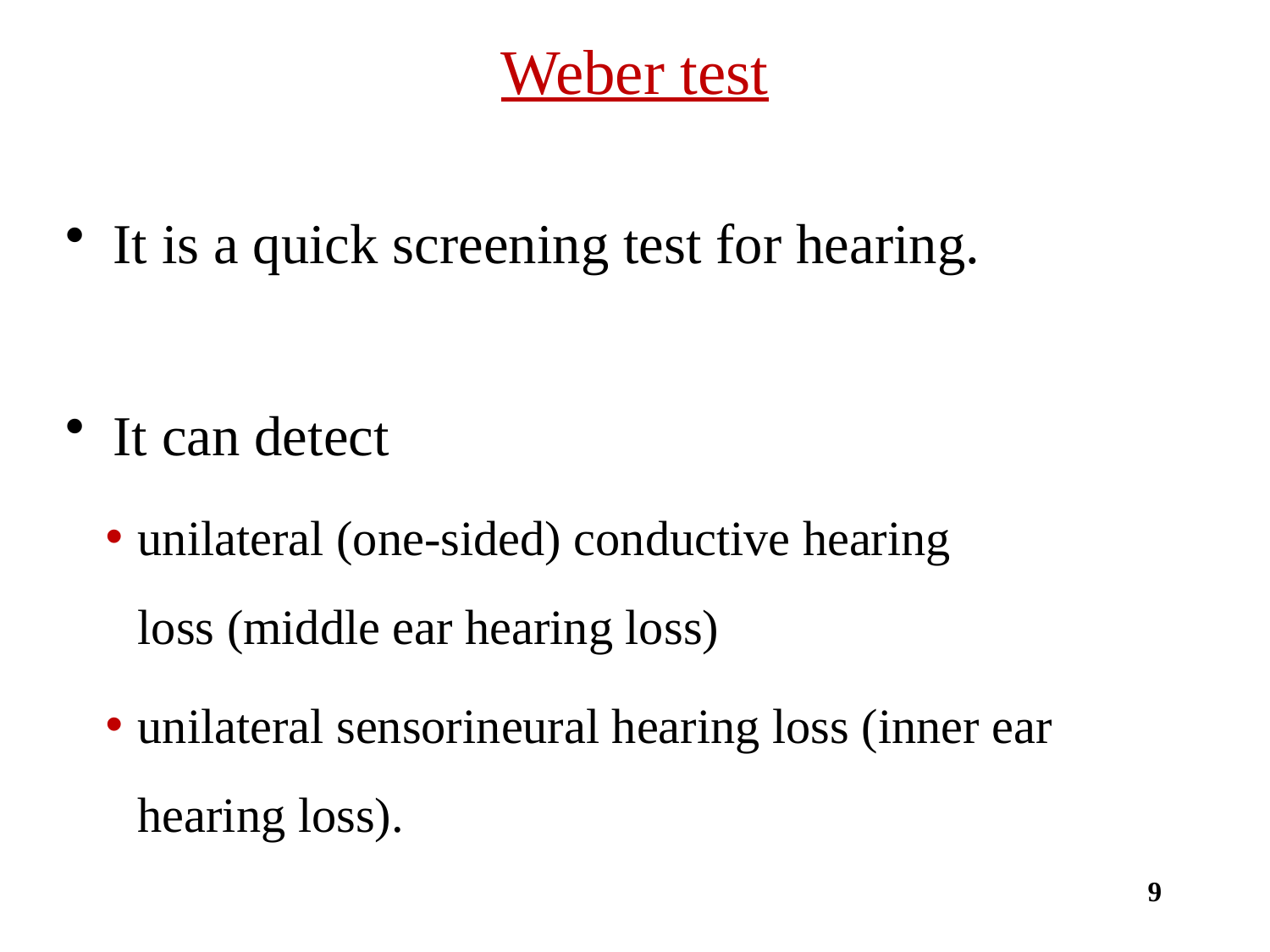

# Weber test
It is a quick screening test for hearing.

It can detect
unilateral (one-sided) conductive hearing loss (middle ear hearing loss)
unilateral sensorineural hearing loss (inner ear hearing loss).
9